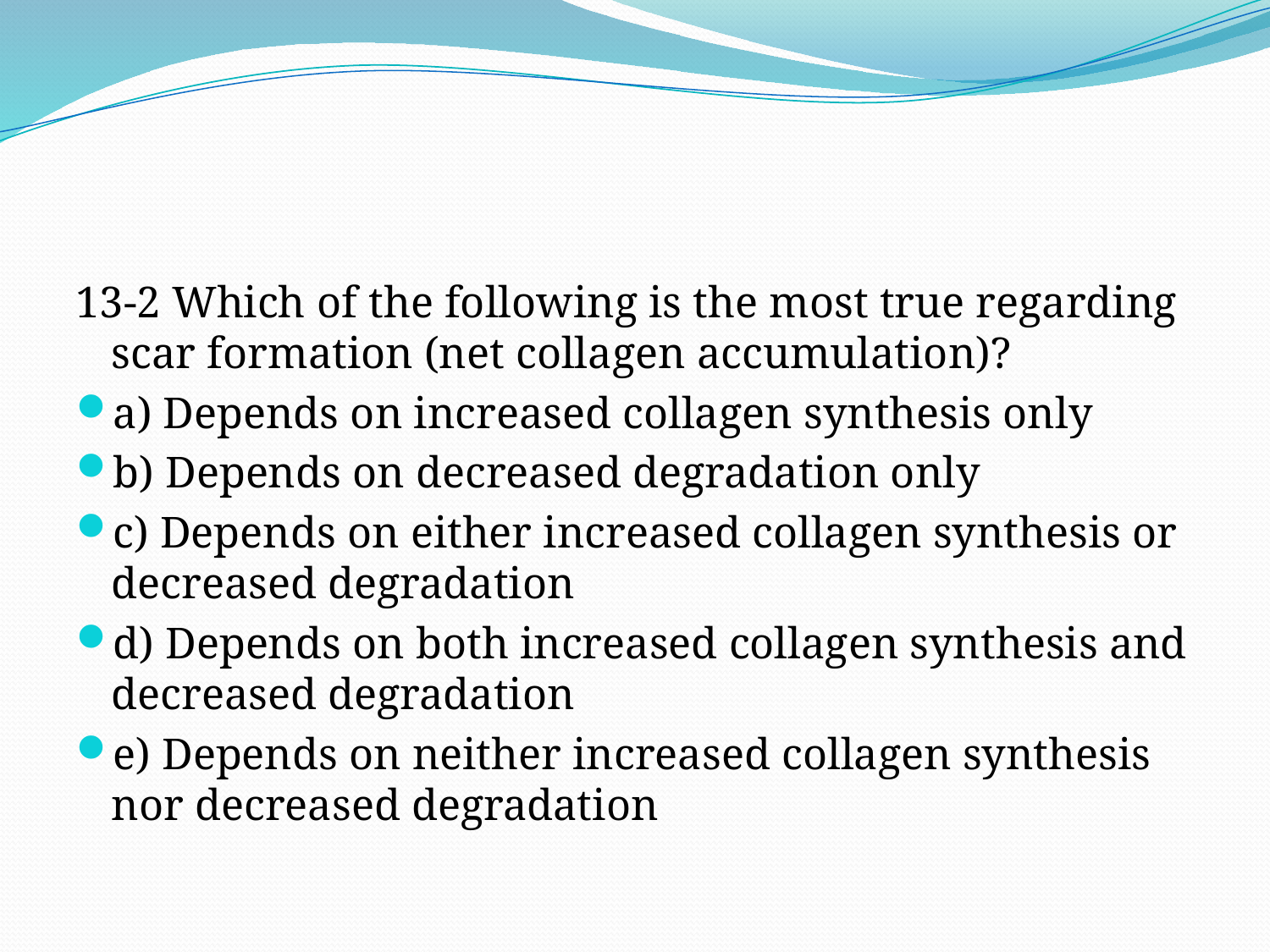

#
13-2 Which of the following is the most true regarding scar formation (net collagen accumulation)?
a) Depends on increased collagen synthesis only
b) Depends on decreased degradation only
c) Depends on either increased collagen synthesis or decreased degradation
d) Depends on both increased collagen synthesis and decreased degradation
e) Depends on neither increased collagen synthesis nor decreased degradation